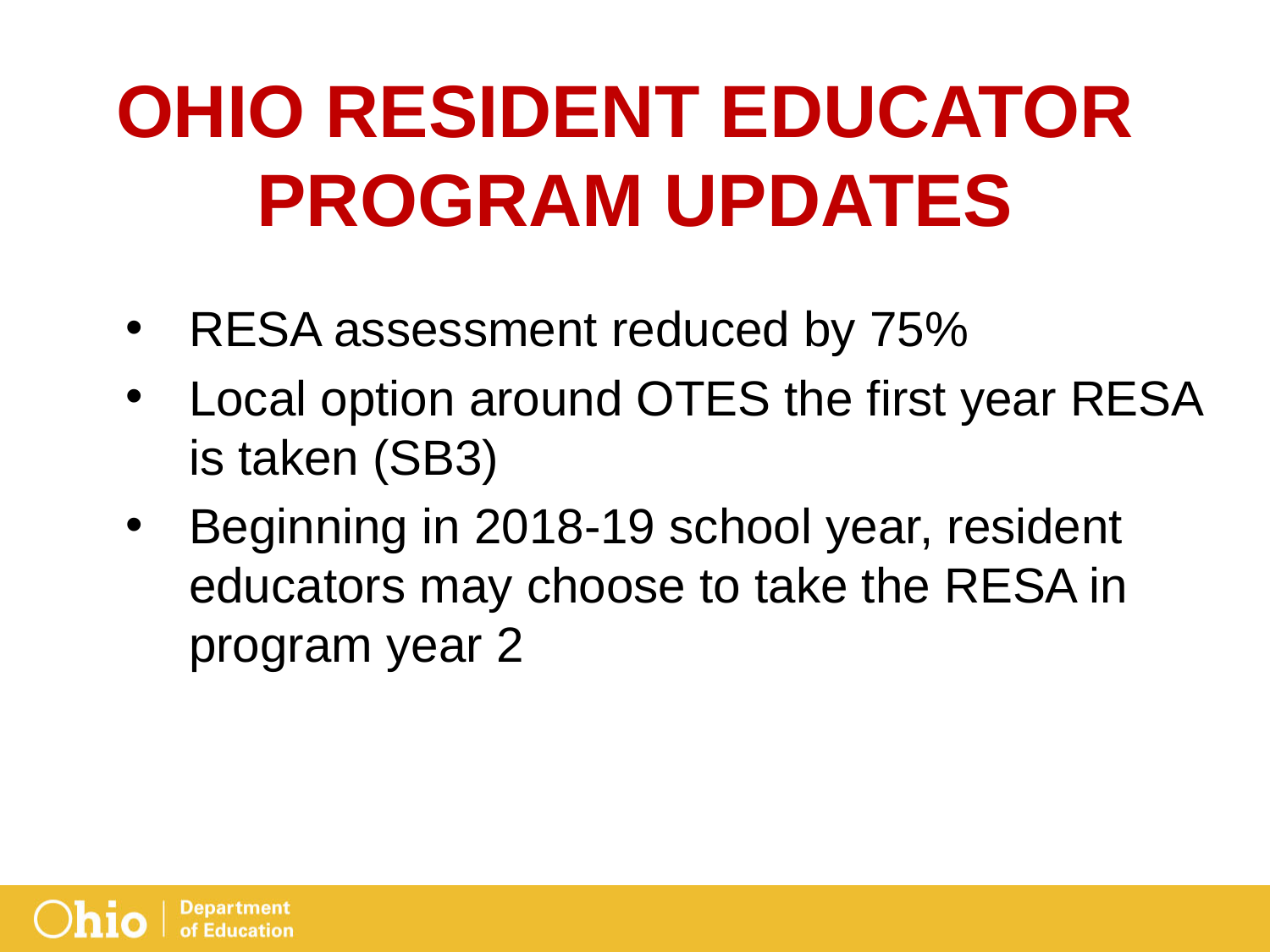

# Ohio Resident Educator Program Updates
RESA assessment reduced by 75%
Local option around OTES the first year RESA is taken (SB3)
Beginning in 2018-19 school year, resident educators may choose to take the RESA in program year 2